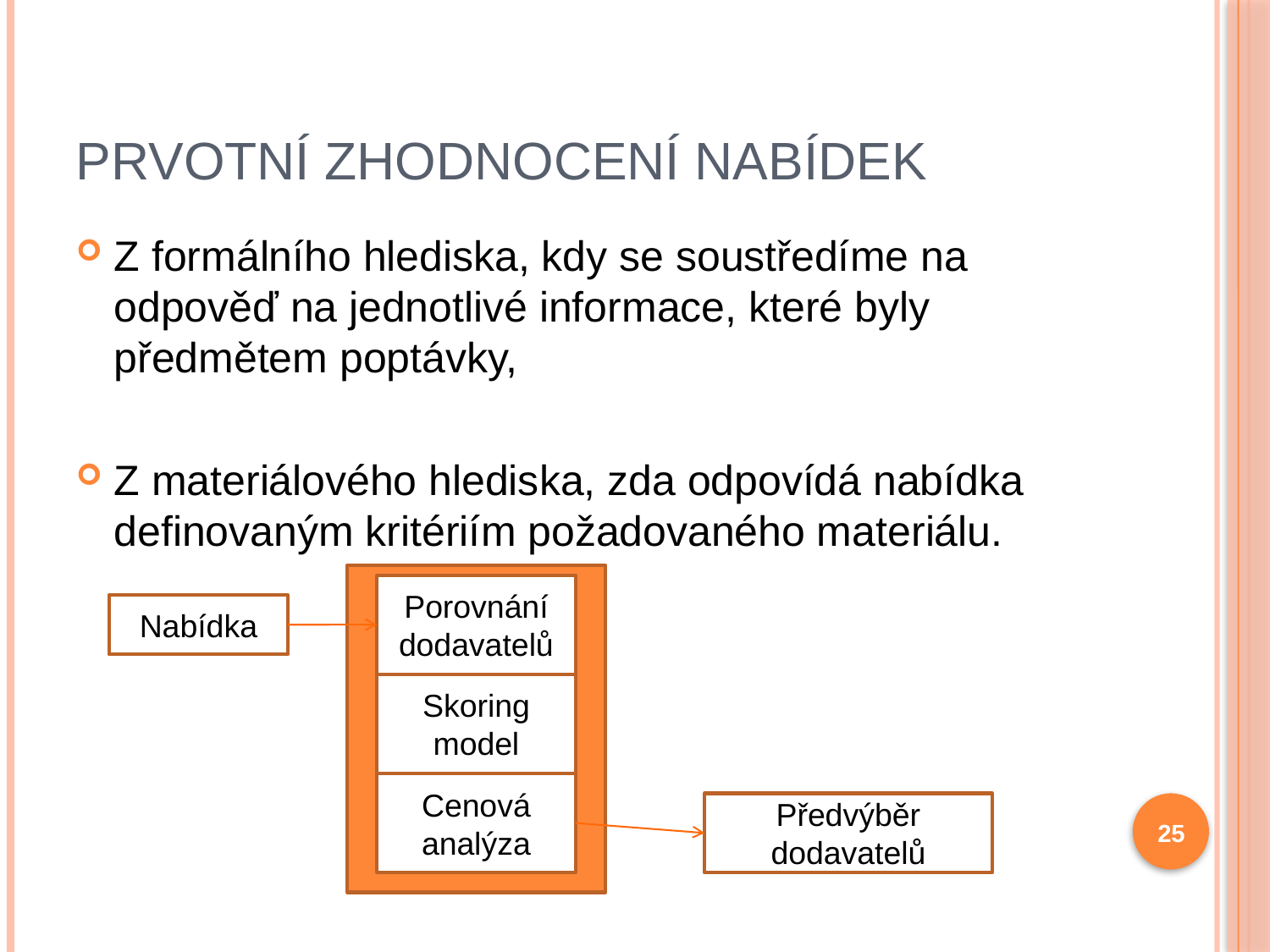

# Prvotní zhodnocení nabídek
Z formálního hlediska, kdy se soustředíme na odpověď na jednotlivé informace, které byly předmětem poptávky,

Z materiálového hlediska, zda odpovídá nabídka definovaným kritériím požadovaného materiálu.

Porovnání
dodavatelů
Nabídka
Skoring model
Cenová analýza
Předvýběr dodavatelů
25